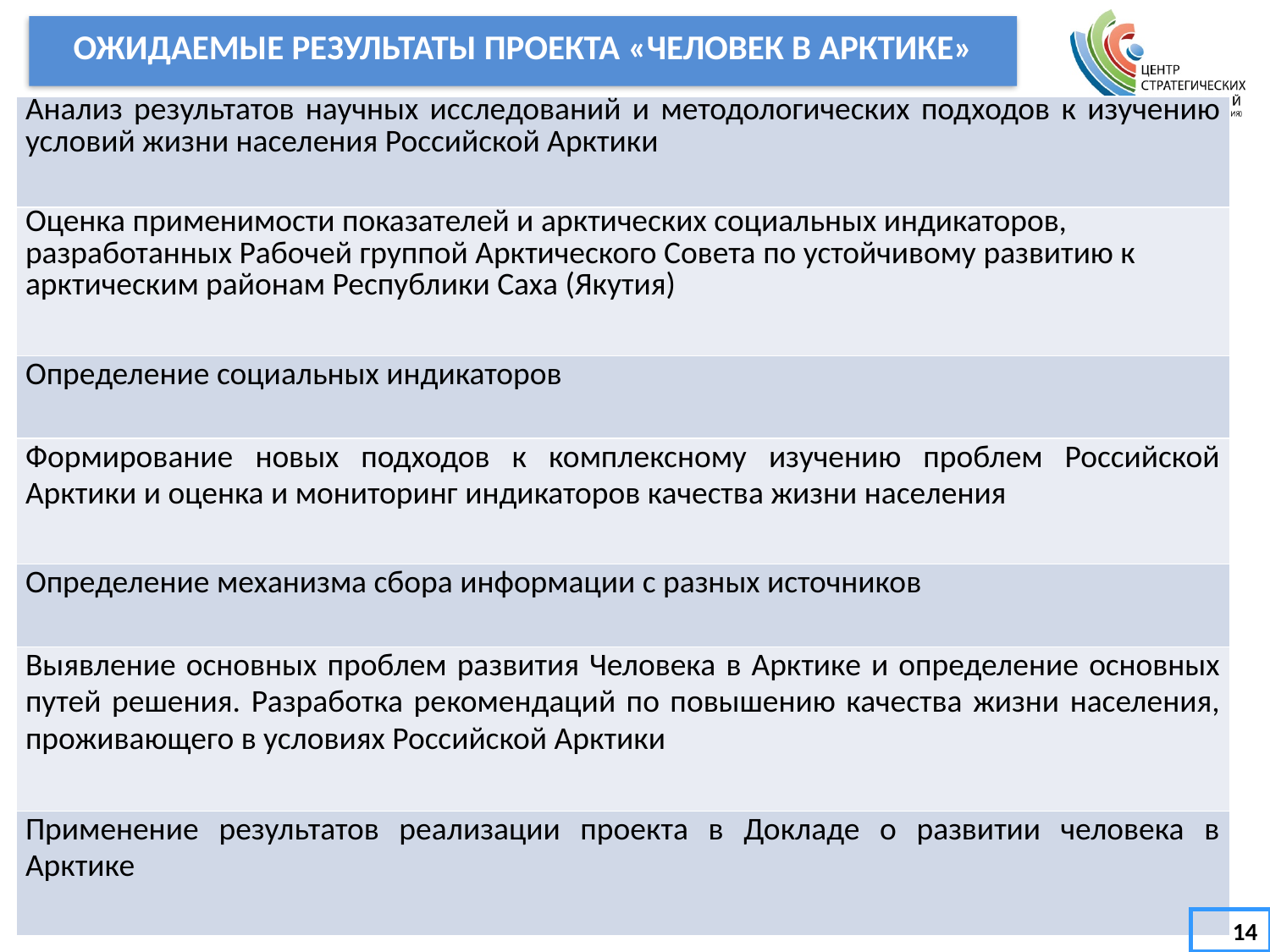

ОЖИДАЕМЫЕ РЕЗУЛЬТАТЫ ПРОЕКТА «ЧЕЛОВЕК В АРКТИКЕ»
| Анализ результатов научных исследований и методологических подходов к изучению условий жизни населения Российской Арктики |
| --- |
| Оценка применимости показателей и арктических социальных индикаторов, разработанных Рабочей группой Арктического Совета по устойчивому развитию к арктическим районам Республики Саха (Якутия) |
| Определение социальных индикаторов |
| Формирование новых подходов к комплексному изучению проблем Российской Арктики и оценка и мониторинг индикаторов качества жизни населения |
| Определение механизма сбора информации с разных источников |
| Выявление основных проблем развития Человека в Арктике и определение основных путей решения. Разработка рекомендаций по повышению качества жизни населения, проживающего в условиях Российской Арктики |
| Применение результатов реализации проекта в Докладе о развитии человека в Арктике |
14